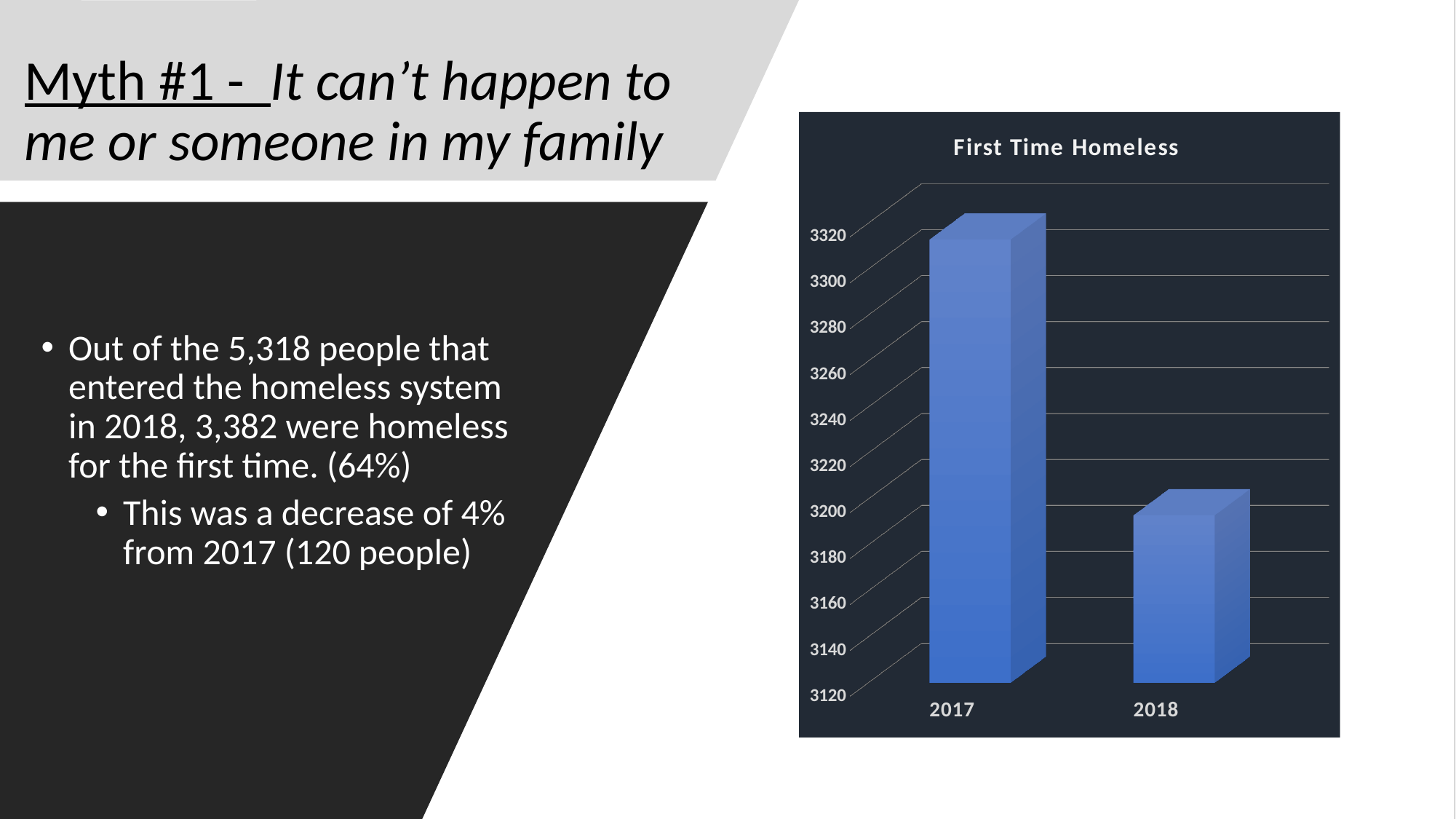

# Myth #1 -  It can’t happen to me or someone in my family

[unsupported chart]

Out of the 5,318 people that entered the homeless system in 2018, 3,382 were homeless for the first time. (64%)
This was a decrease of 4% from 2017 (120 people)